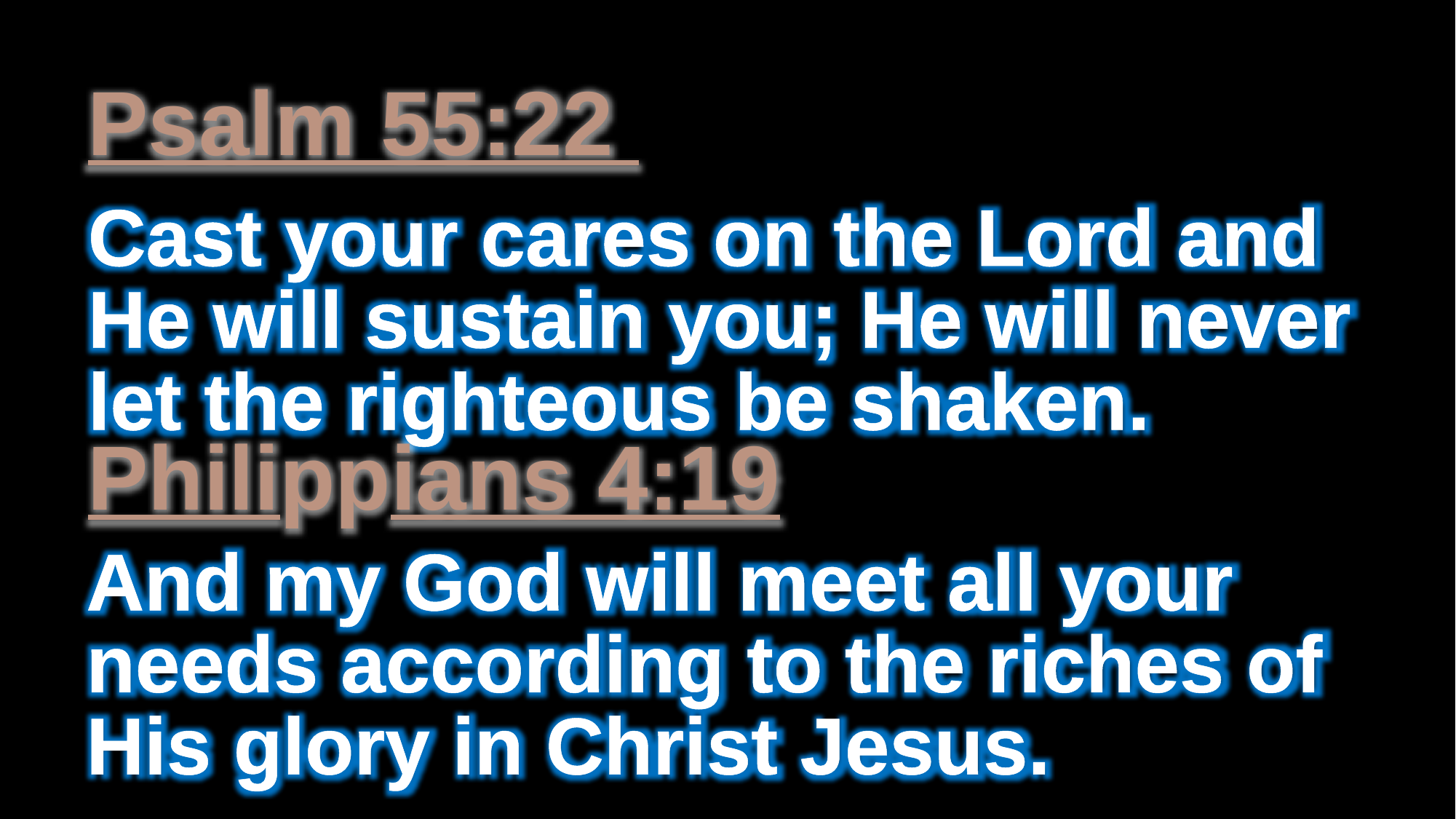

Psalm 55:22
Cast your cares on the Lord and He will sustain you; He will never let the righteous be shaken.
Philippians 4:19
And my God will meet all your needs according to the riches of His glory in Christ Jesus.